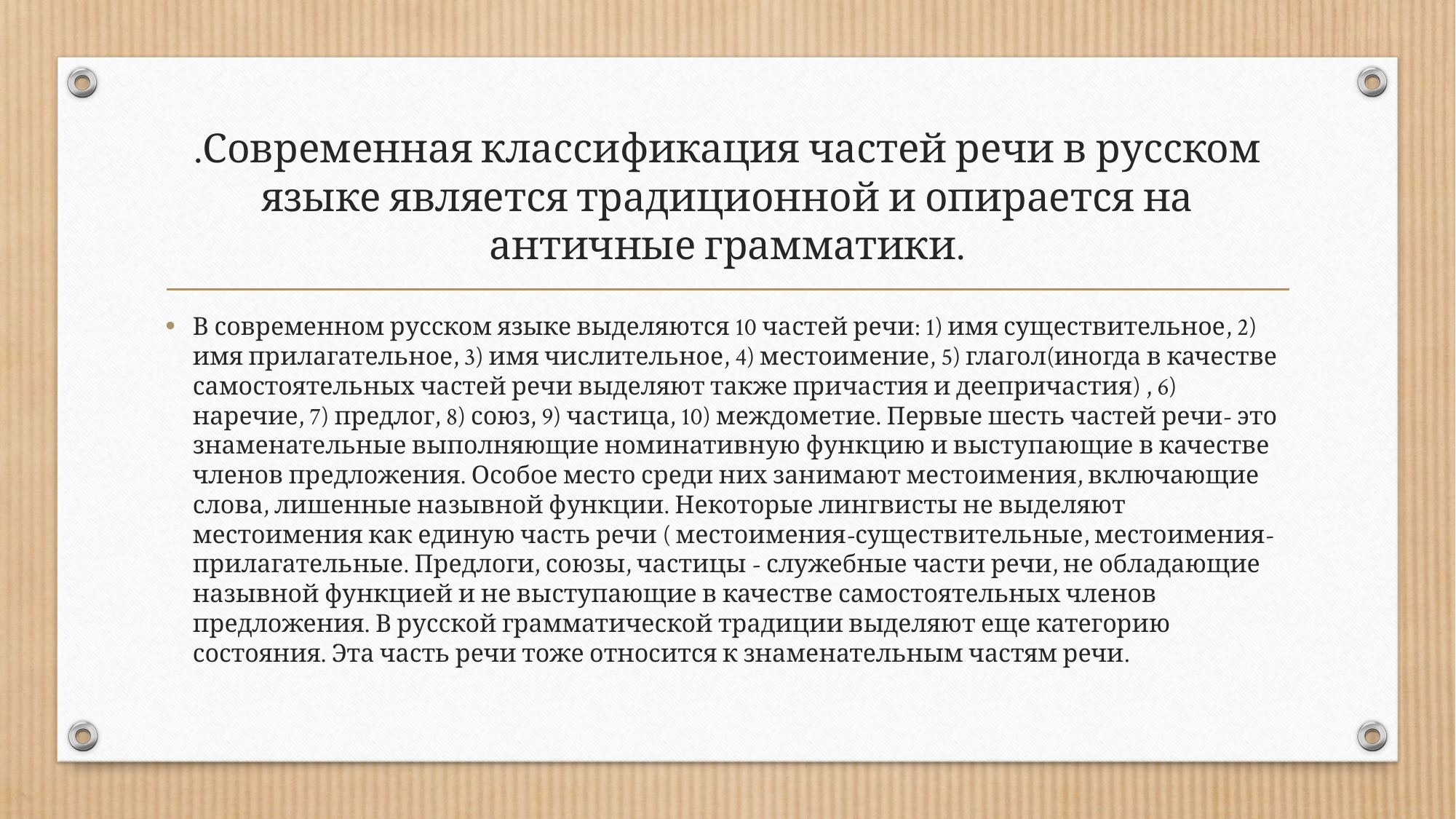

# .Современная классификация частей речи в русском языке является традиционной и опирается на античные грамматики.
В современном русском языке выделяются 10 частей речи: 1) имя существительное, 2) имя прилагательное, 3) имя числительное, 4) местоимение, 5) глагол(иногда в качестве самостоятельных частей речи выделяют также причастия и деепричастия) , 6) наречие, 7) предлог, 8) союз, 9) частица, 10) междометие. Первые шесть частей речи- это знаменательные выполняющие номинативную функцию и выступающие в качестве членов предложения. Особое место среди них занимают местоимения, включающие слова, лишенные назывной функции. Некоторые лингвисты не выделяют местоимения как единую часть речи ( местоимения-существительные, местоимения-прилагательные. Предлоги, союзы, частицы - служебные части речи, не обладающие назывной функцией и не выступающие в качестве самостоятельных членов предложения. В русской грамматической традиции выделяют еще категорию состояния. Эта часть речи тоже относится к знаменательным частям речи.